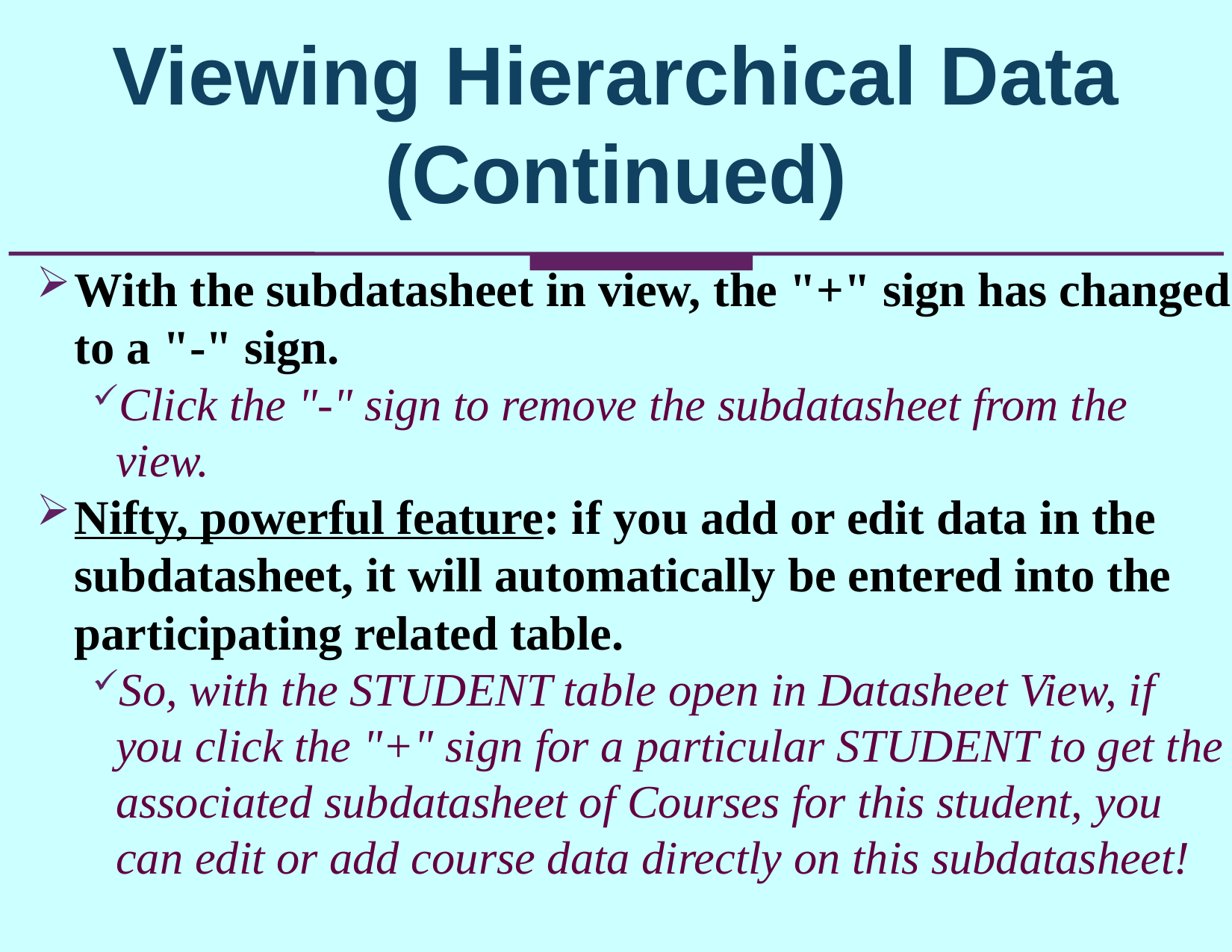

Viewing Hierarchical Data
(Continued)

With the subdatasheet in view, the "+" sign has changed to a "-" sign.
Click the "-" sign to remove the subdatasheet from the view.
Nifty, powerful feature: if you add or edit data in the subdatasheet, it will automatically be entered into the participating related table.
So, with the STUDENT table open in Datasheet View, if you click the "+" sign for a particular STUDENT to get the associated subdatasheet of Courses for this student, you can edit or add course data directly on this subdatasheet!